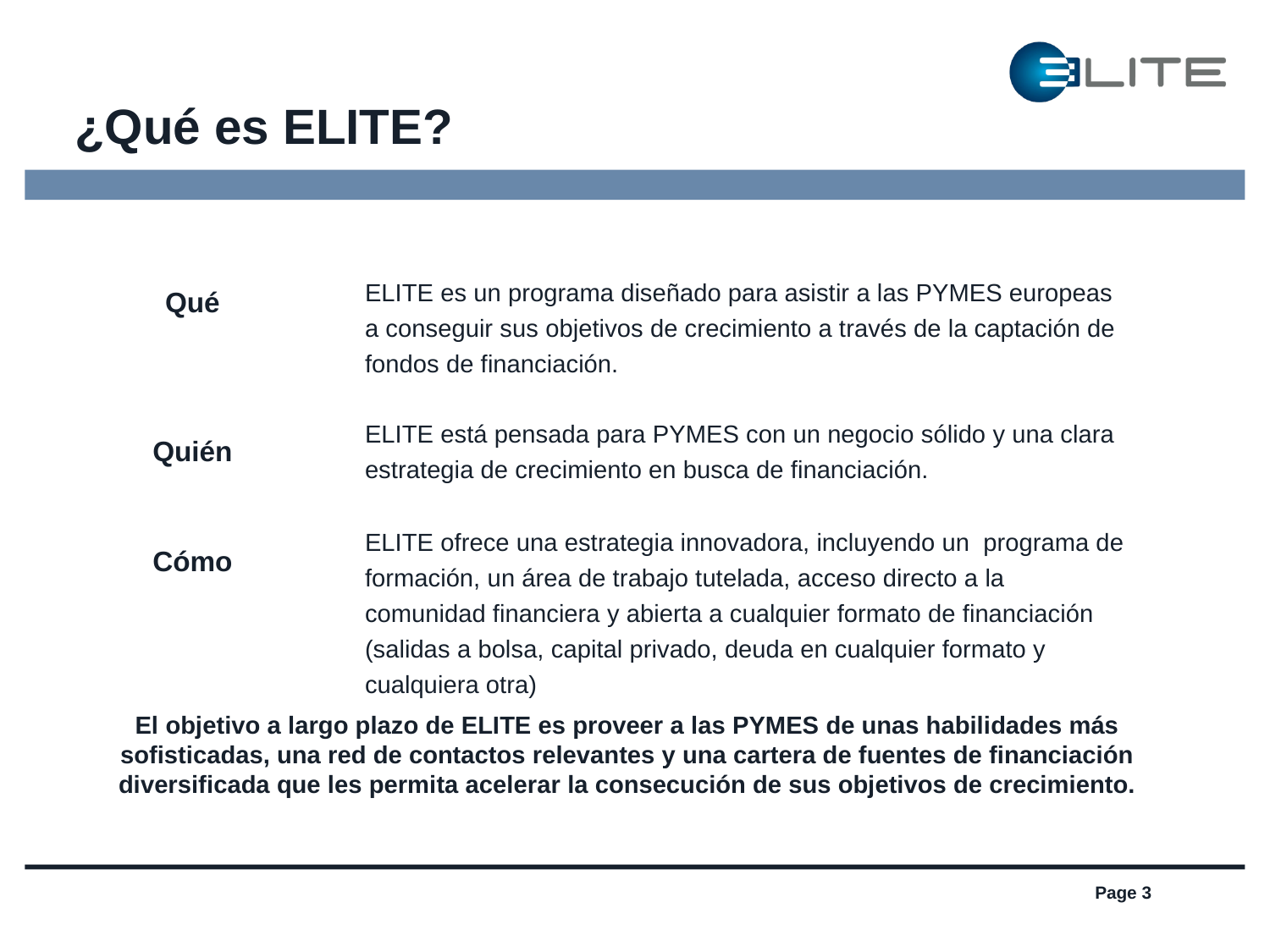

# ¿Qué es ELITE?
Qué
ELITE es un programa diseñado para asistir a las PYMES europeas a conseguir sus objetivos de crecimiento a través de la captación de fondos de financiación.
Quién
ELITE está pensada para PYMES con un negocio sólido y una clara estrategia de crecimiento en busca de financiación.
Cómo
ELITE ofrece una estrategia innovadora, incluyendo un  programa de formación, un área de trabajo tutelada, acceso directo a la comunidad financiera y abierta a cualquier formato de financiación (salidas a bolsa, capital privado, deuda en cualquier formato y cualquiera otra)
El objetivo a largo plazo de ELITE es proveer a las PYMES de unas habilidades más sofisticadas, una red de contactos relevantes y una cartera de fuentes de financiación diversificada que les permita acelerar la consecución de sus objetivos de crecimiento.
Page 3